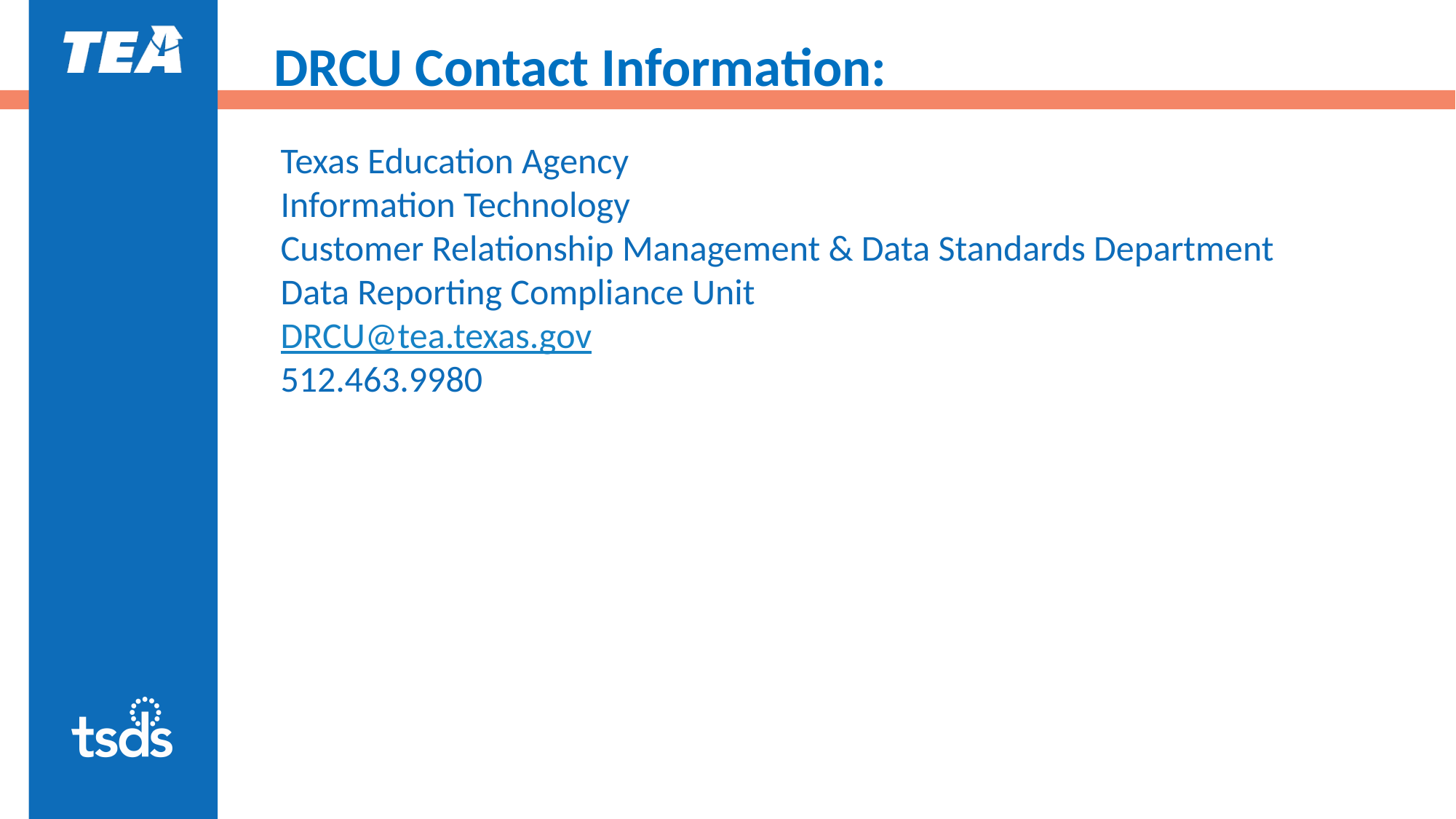

# DRCU Contact Information:
Texas Education Agency
Information Technology
Customer Relationship Management & Data Standards Department
Data Reporting Compliance Unit
DRCU@tea.texas.gov
512.463.9980